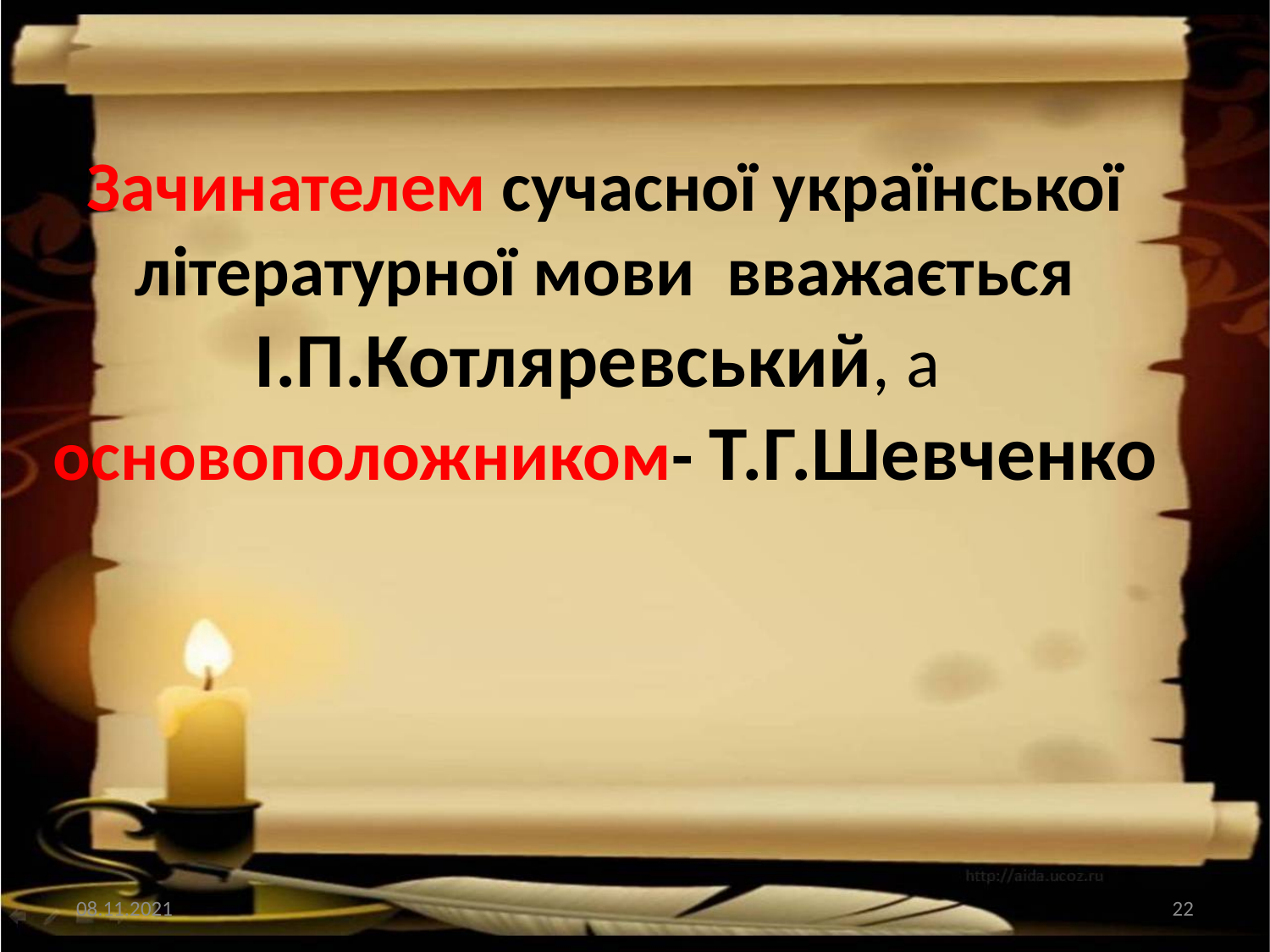

# Зачинателем сучасної української літературної мови  вважається І.П.Котляревський, а основоположником- Т.Г.Шевченко
08.11.2021
22